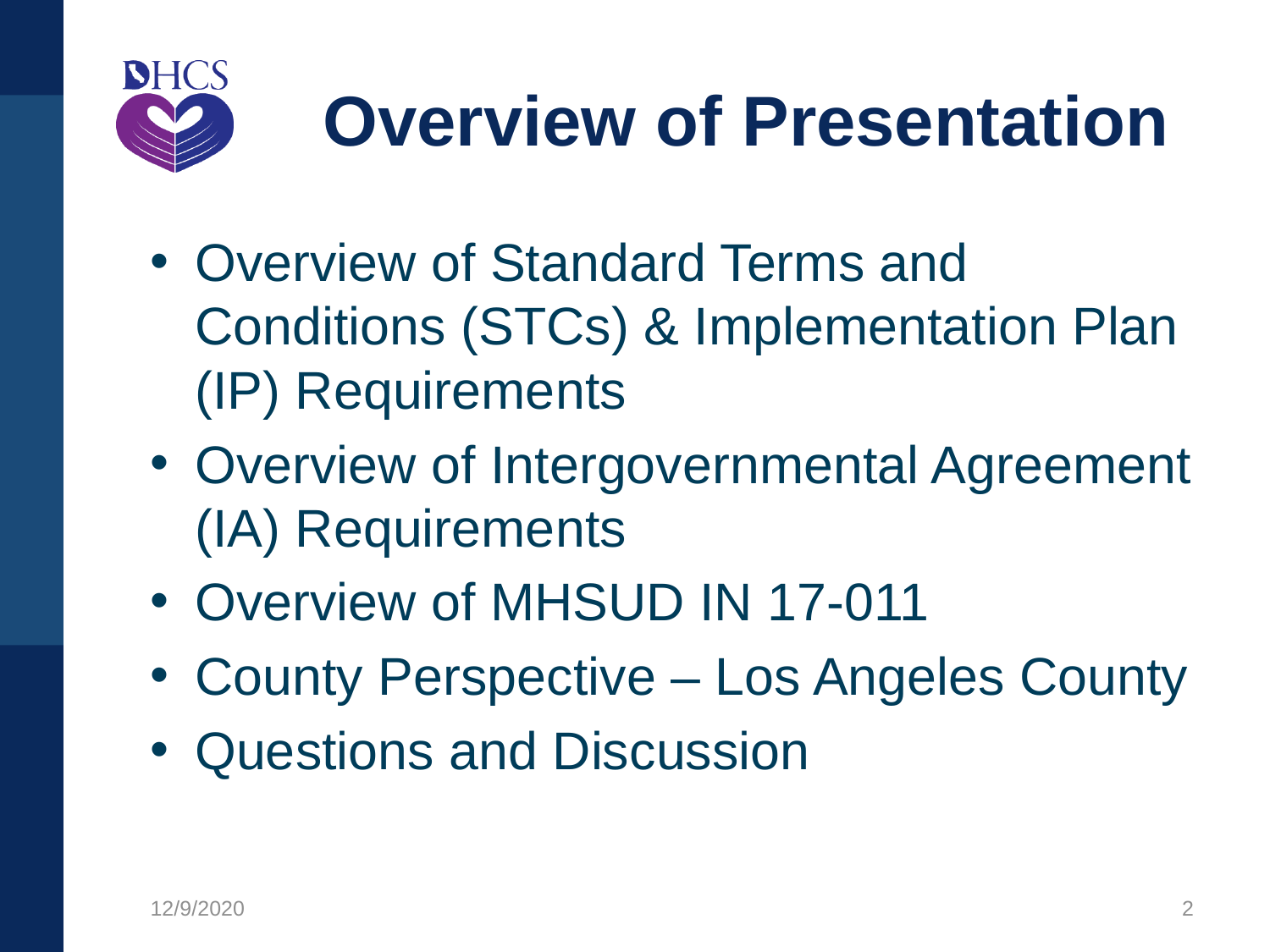

# Overview of Presentation
Overview of Standard Terms and Conditions (STCs) & Implementation Plan (IP) Requirements
Overview of Intergovernmental Agreement (IA) Requirements
Overview of MHSUD IN 17-011
County Perspective – Los Angeles County
Questions and Discussion

12/9/2020
2